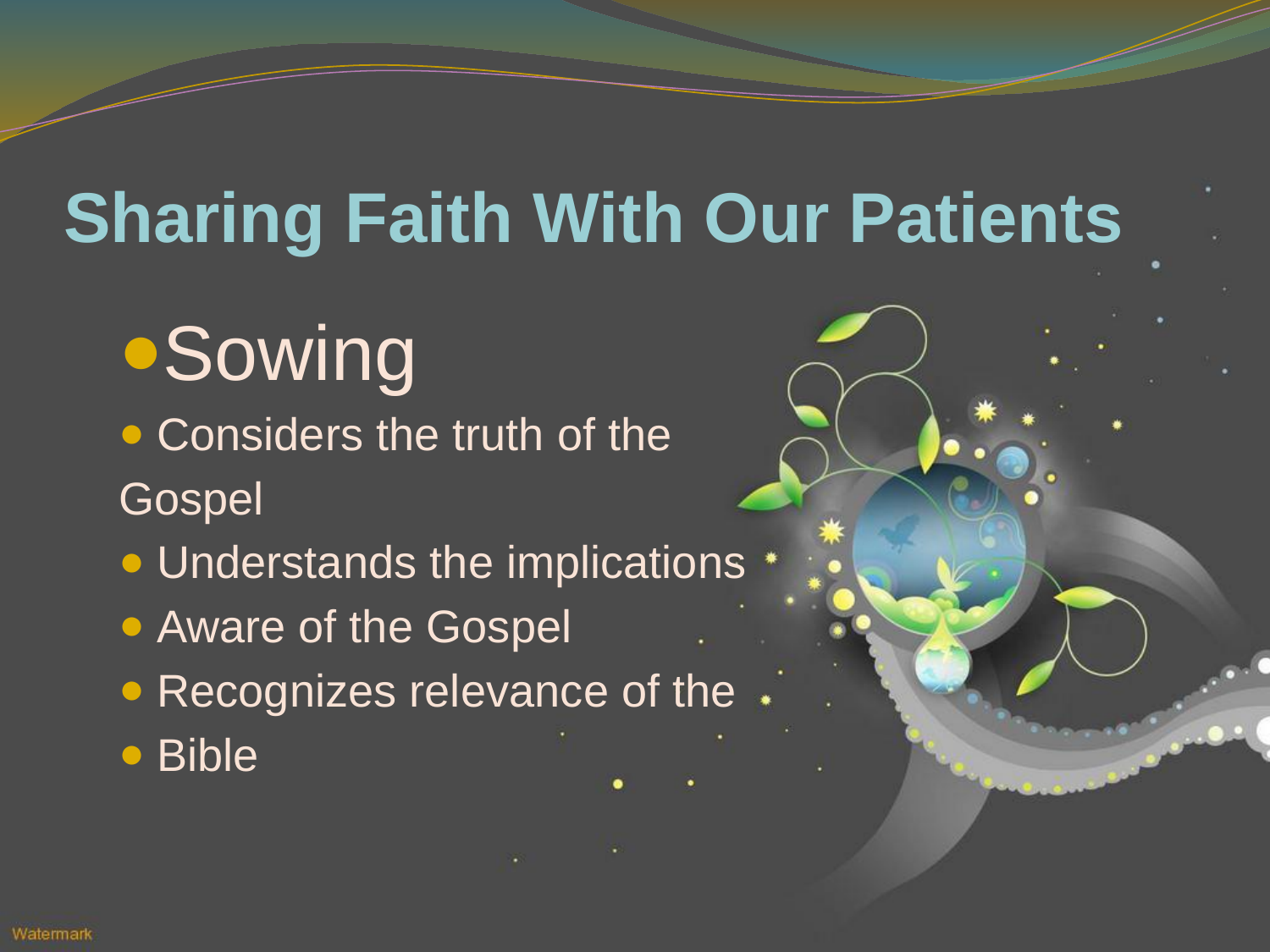

# Sharing Faith With Our Patients
Sowing
Considers the truth of the
Gospel
Understands the implications
Aware of the Gospel
Recognizes relevance of the
Bible